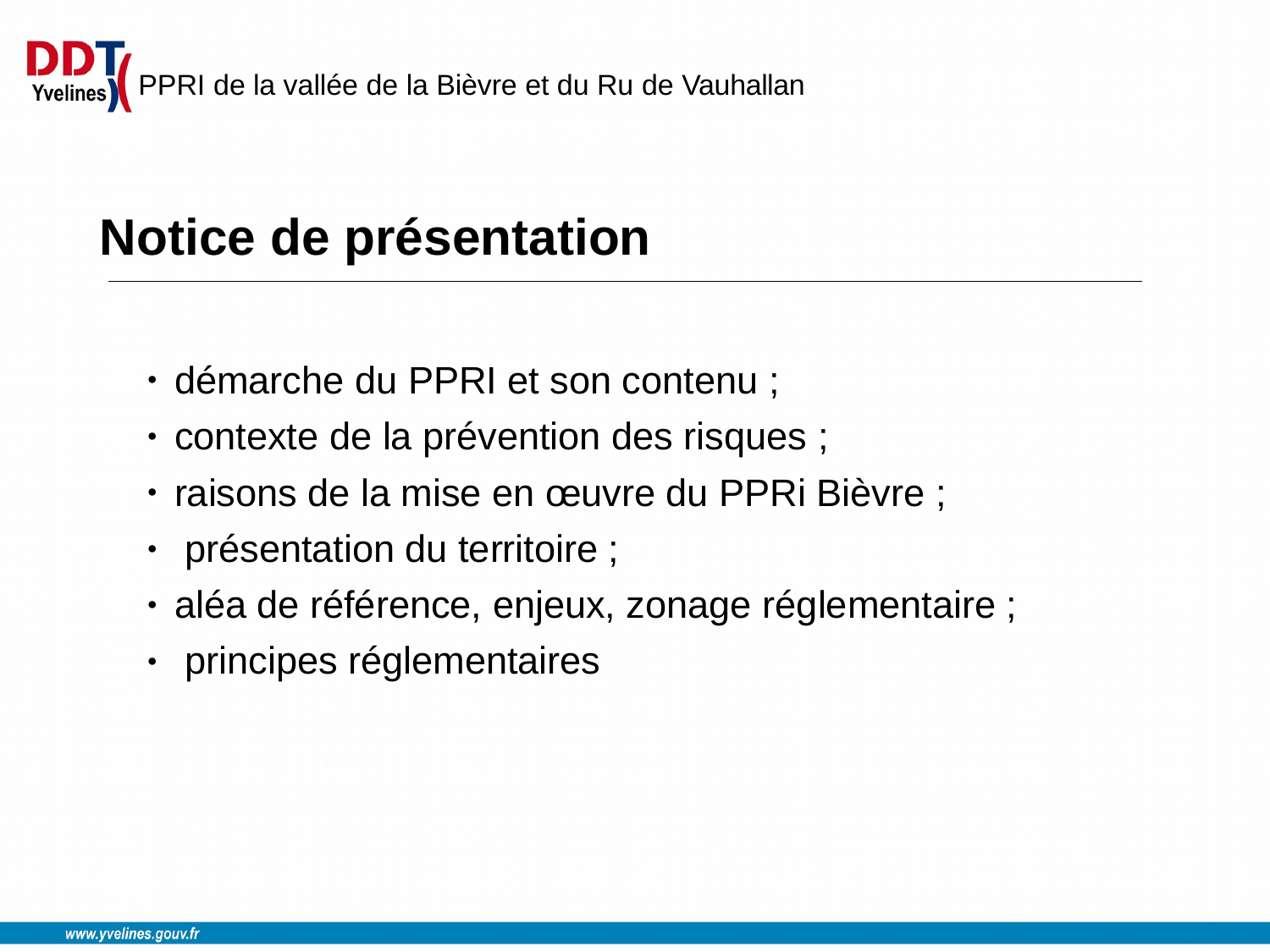

PPRI de la vallée de la Bièvre et du Ru de Vauhallan
# Notice de présentation

démarche du PPRI et son contenu ;  contexte de la prévention des risques ;
raisons de la mise en œuvre du PPRi Bièvre ;  présentation du territoire ;
aléa de référence, enjeux, zonage réglementaire ;  principes réglementaires
●
●
●
●
●
●
SMBVB, Classes d’eau 2021, 31 mai 2021